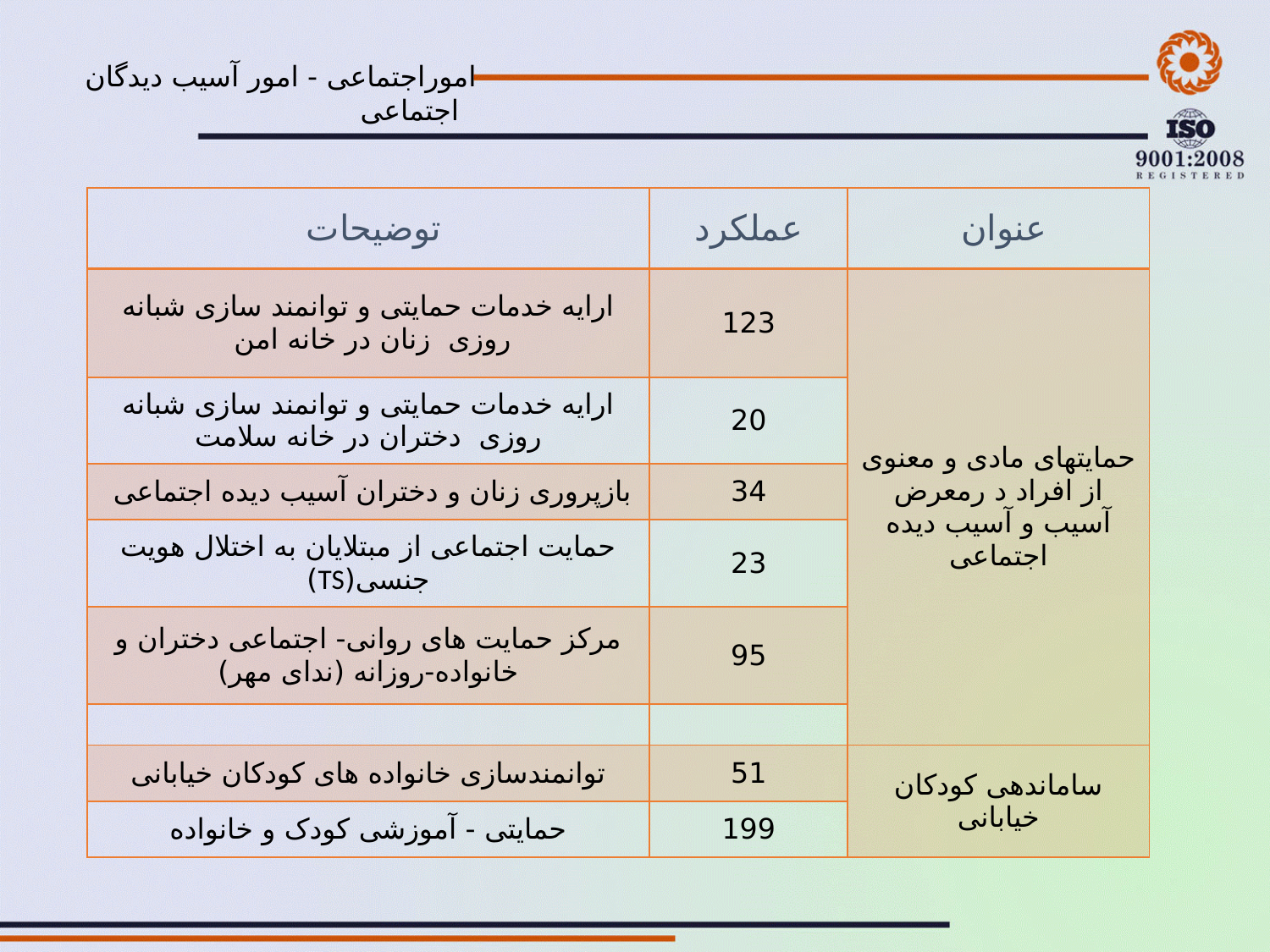

اموراجتماعی - امور آسیب دیدگان اجتماعی
| توضیحات | عملکرد | عنوان |
| --- | --- | --- |
| ارایه خدمات حمایتی و توانمند سازی شبانه روزی زنان در خانه امن | 123 | حمایتهای مادی و معنوی از افراد د رمعرض آسیب و آسیب دیده اجتماعی |
| ارایه خدمات حمایتی و توانمند سازی شبانه روزی دختران در خانه سلامت | 20 |  |
| بازپروری زنان و دختران آسیب دیده اجتماعی | 34 |  |
| حمایت اجتماعی از مبتلایان به اختلال هویت جنسی(TS) | 23 |  |
| مرکز حمایت های روانی- اجتماعی دختران و خانواده-روزانه (ندای مهر) | 95 |  |
|  |  |  |
| توانمندسازی خانواده های کودکان خیابانی | 51 | ساماندهی کودکان خیابانی |
| حمایتی - آموزشی کودک و خانواده | 199 |  |